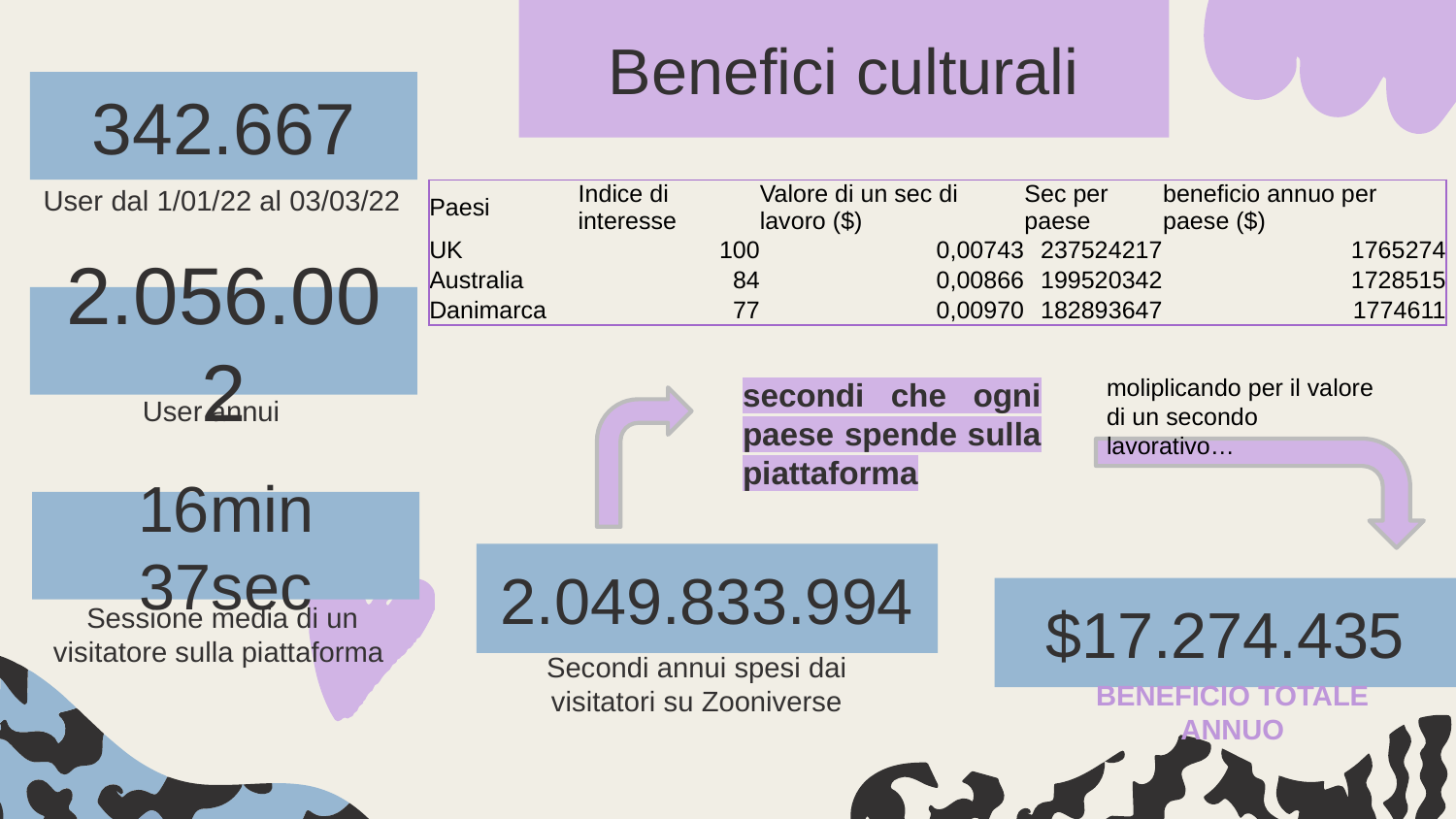

Benefici culturali
# 342.667
User dal 1/01/22 al 03/03/22
| Paesi | Indice di interesse | Valore di un sec di lavoro ($) | Sec per paese | beneficio annuo per paese ($) |
| --- | --- | --- | --- | --- |
| UK | 100 | 0,00743 | 237524217 | 1765274 |
| Australia | 84 | 0,00866 | 199520342 | 1728515 |
| Danimarca | 77 | 0,00970 | 182893647 | 1774611 |
2.056.002

secondi che ogni paese spende sulla piattaforma
User annui
moliplicando per il valore di un secondo lavorativo…

16min 37sec
2.049.833.994
$17.274.435
Sessione media di un visitatore sulla piattaforma
Secondi annui spesi dai visitatori su Zooniverse
BENEFICIO TOTALE ANNUO